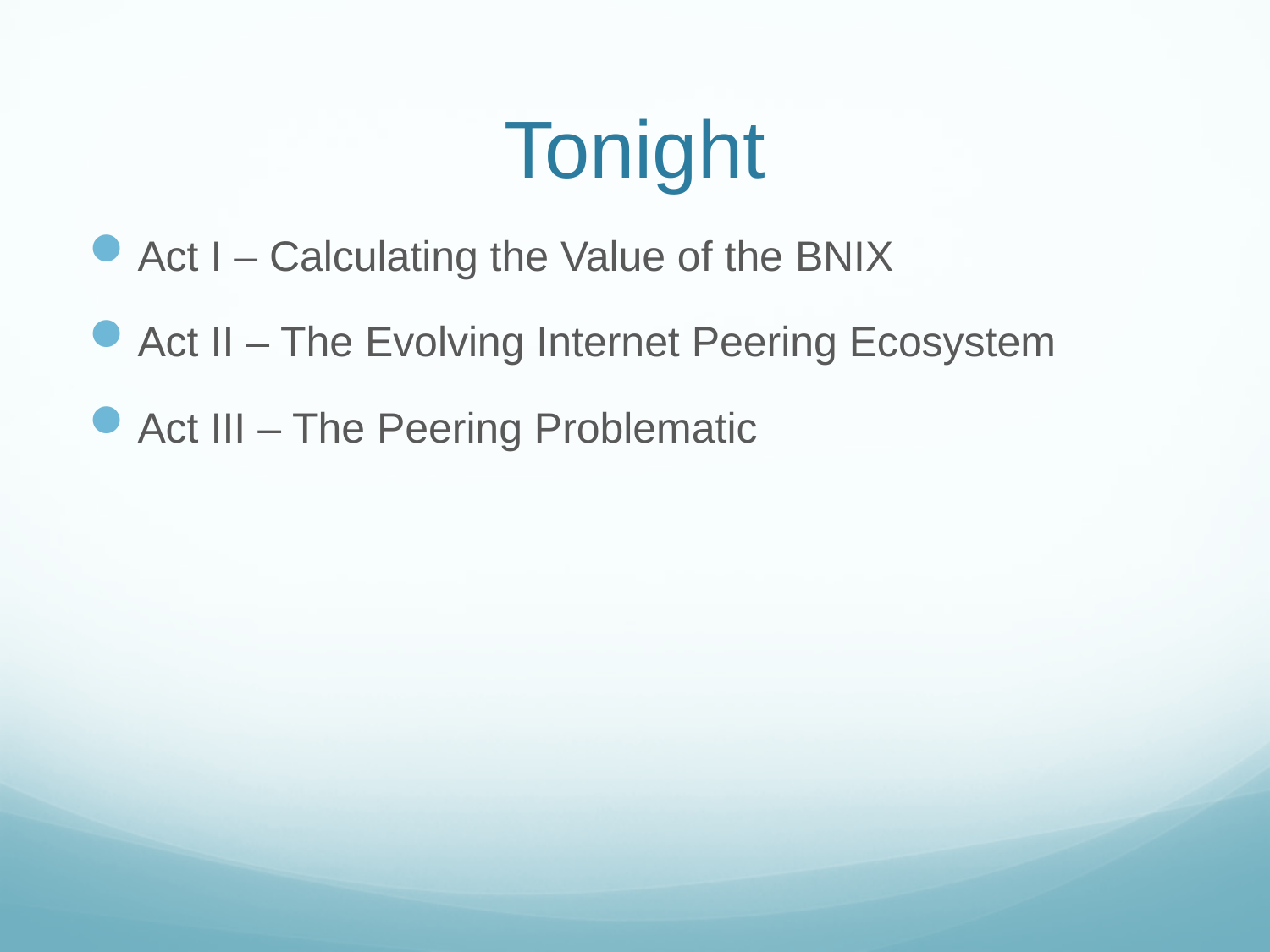

# Tonight
Act I – Calculating the Value of the BNIX
Act II – The Evolving Internet Peering Ecosystem
Act III – The Peering Problematic